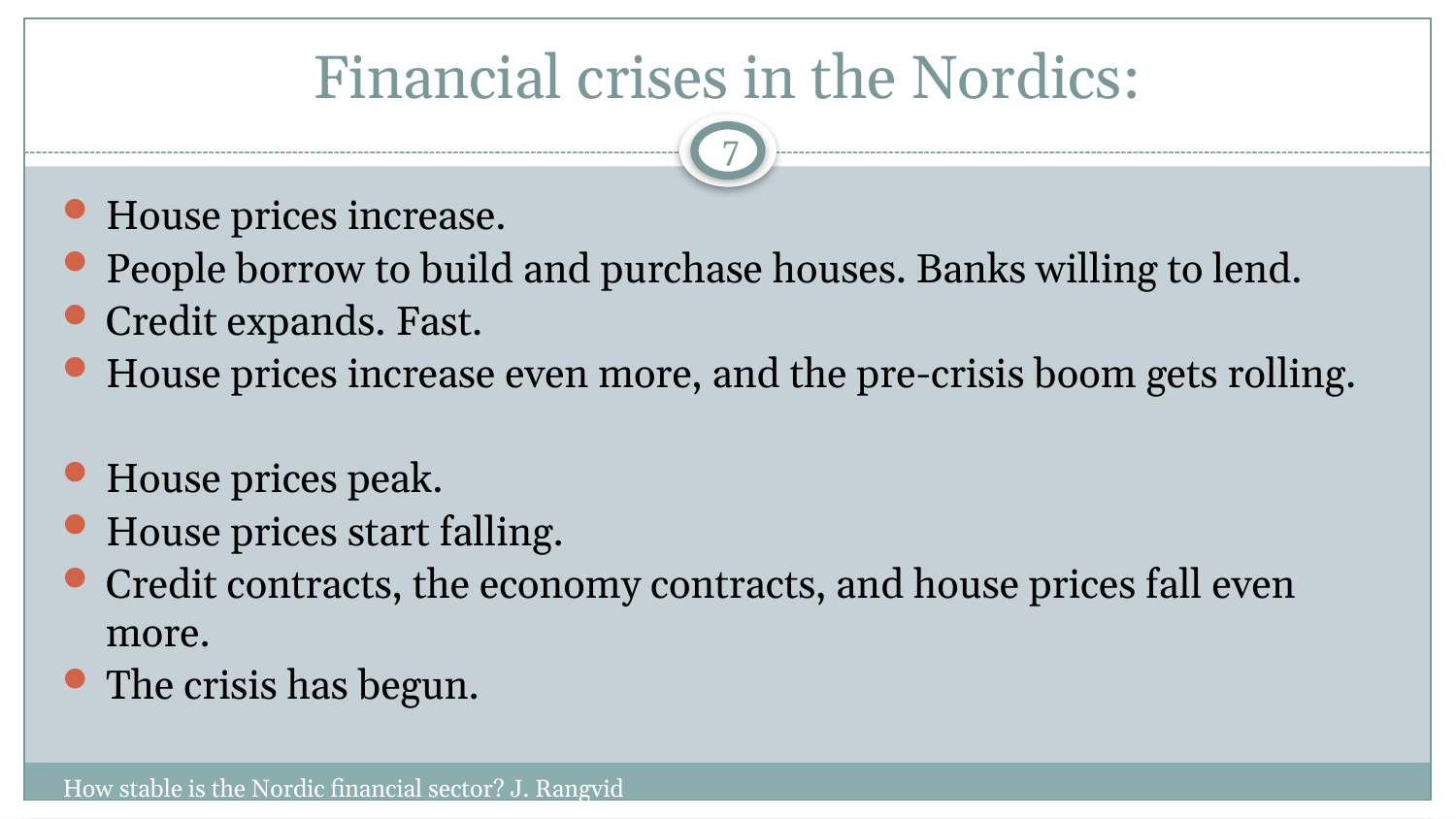

# Financial crises in the Nordics:
7
House prices increase.
People borrow to build and purchase houses. Banks willing to lend.
Credit expands. Fast.
House prices increase even more, and the pre-crisis boom gets rolling.

House prices peak.
House prices start falling.
Credit contracts, the economy contracts, and house prices fall even more.
The crisis has begun.
How stable is the Nordic financial sector? J. Rangvid